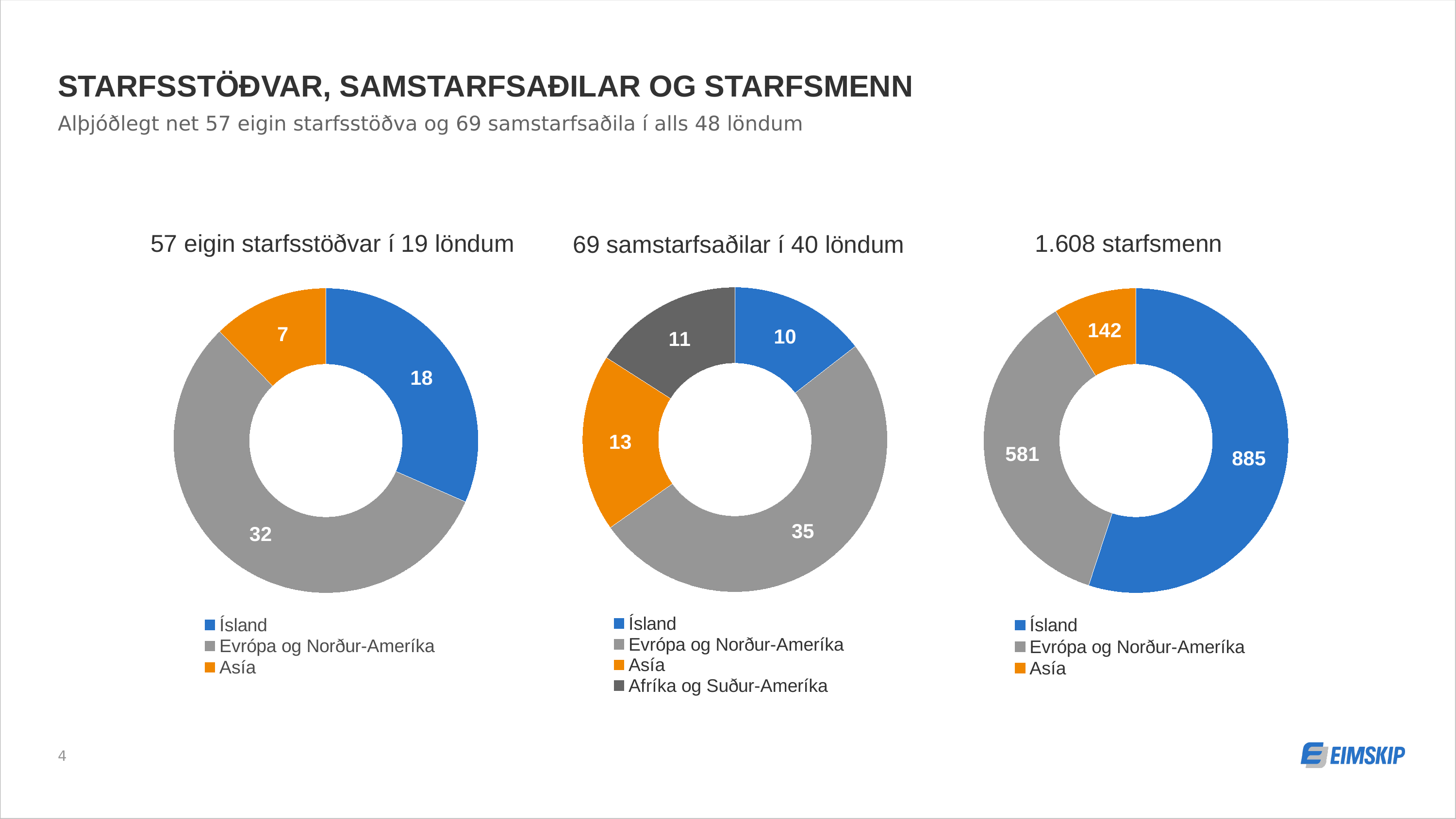

Starfsstöðvar, samstarfsaðilar og starfsmenn
Alþjóðlegt net 57 eigin starfsstöðva og 69 samstarfsaðila í alls 48 löndum
1.608 starfsmenn
57 eigin starfsstöðvar í 19 löndum

### Chart

| Category |  |
|---|---|
| Ísland | 10.0 |
| Evrópa og Norður-Ameríka | 35.0 |
| Asía | 13.0 |
| Afríka og Suður-Ameríka | 11.0 |

### Chart

| Category |  |
|---|---|
| Ísland | 18.0 |
| Evrópa og Norður-Ameríka | 32.0 |
| Asía | 7.0 |
69 samstarfsaðilar í 40 löndum

### Chart

| Category |  |
|---|---|
| Ísland | 885.0 |
| Evrópa og Norður-Ameríka | 581.0 |
| Asía | 142.0 |
4